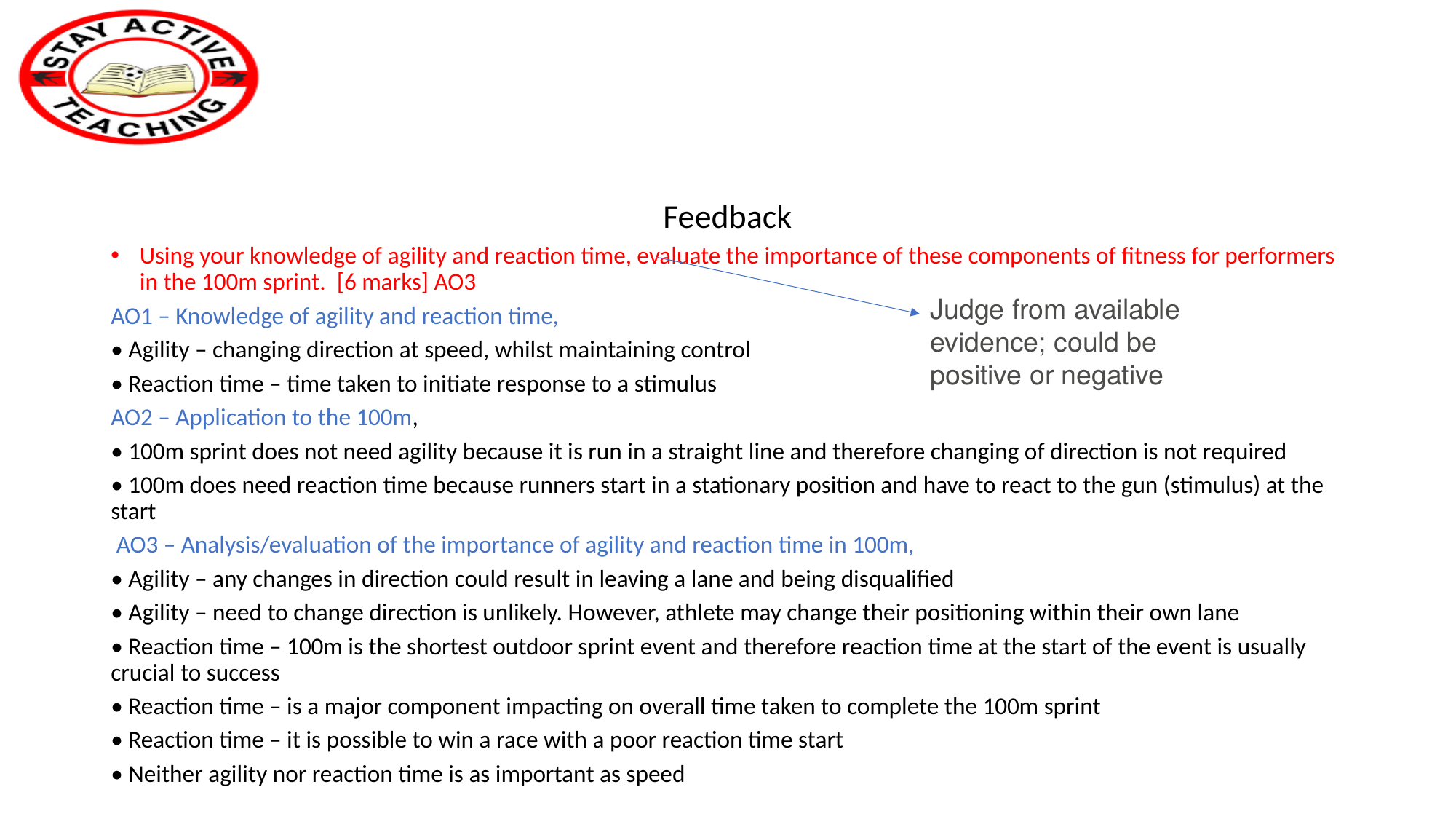

Feedback
Using your knowledge of agility and reaction time, evaluate the importance of these components of fitness for performers in the 100m sprint.  [6 marks] AO3
AO1 – Knowledge of agility and reaction time,
• Agility – changing direction at speed, whilst maintaining control
• Reaction time – time taken to initiate response to a stimulus
AO2 – Application to the 100m,
• 100m sprint does not need agility because it is run in a straight line and therefore changing of direction is not required
• 100m does need reaction time because runners start in a stationary position and have to react to the gun (stimulus) at the start
 AO3 – Analysis/evaluation of the importance of agility and reaction time in 100m,
• Agility – any changes in direction could result in leaving a lane and being disqualified
• Agility – need to change direction is unlikely. However, athlete may change their positioning within their own lane
• Reaction time – 100m is the shortest outdoor sprint event and therefore reaction time at the start of the event is usually crucial to success
• Reaction time – is a major component impacting on overall time taken to complete the 100m sprint
• Reaction time – it is possible to win a race with a poor reaction time start
• Neither agility nor reaction time is as important as speed
Judge from available evidence; could be positive or negative